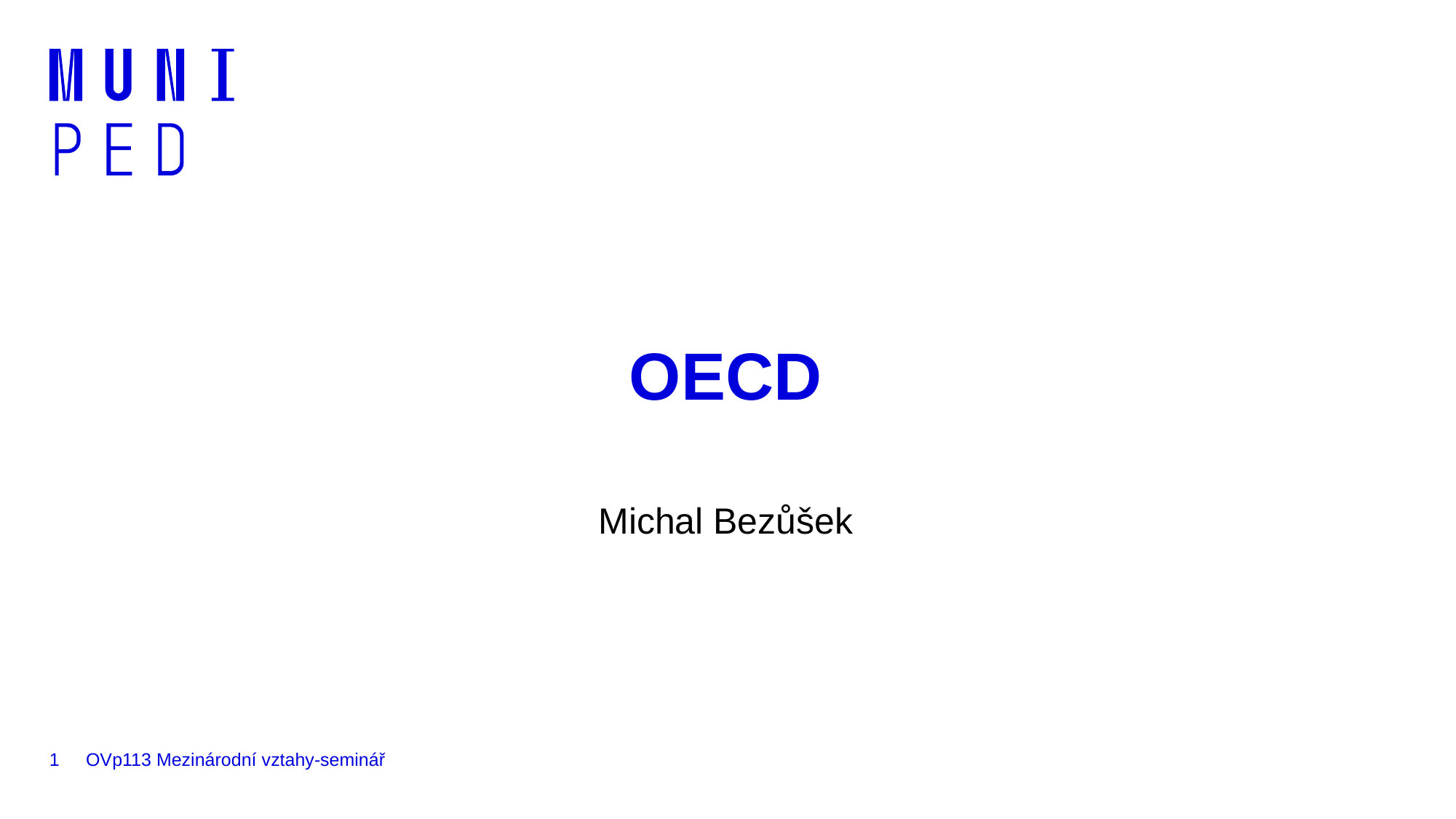

# OECD
Michal Bezůšek
1
OVp113 Mezinárodní vztahy-seminář